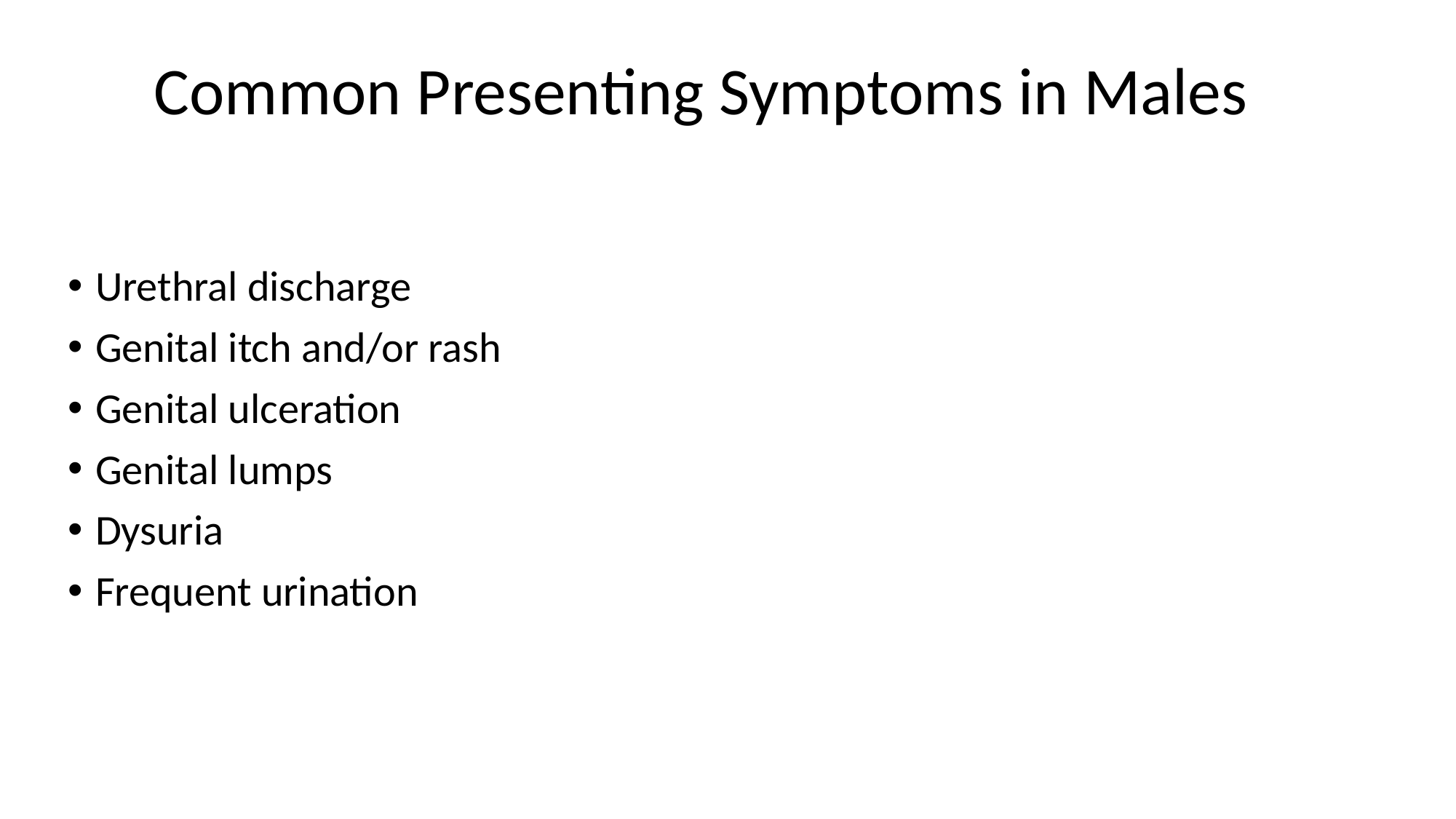

Common Presenting Symptoms in Males
Urethral discharge
Genital itch and/or rash
Genital ulceration
Genital lumps
Dysuria
Frequent urination